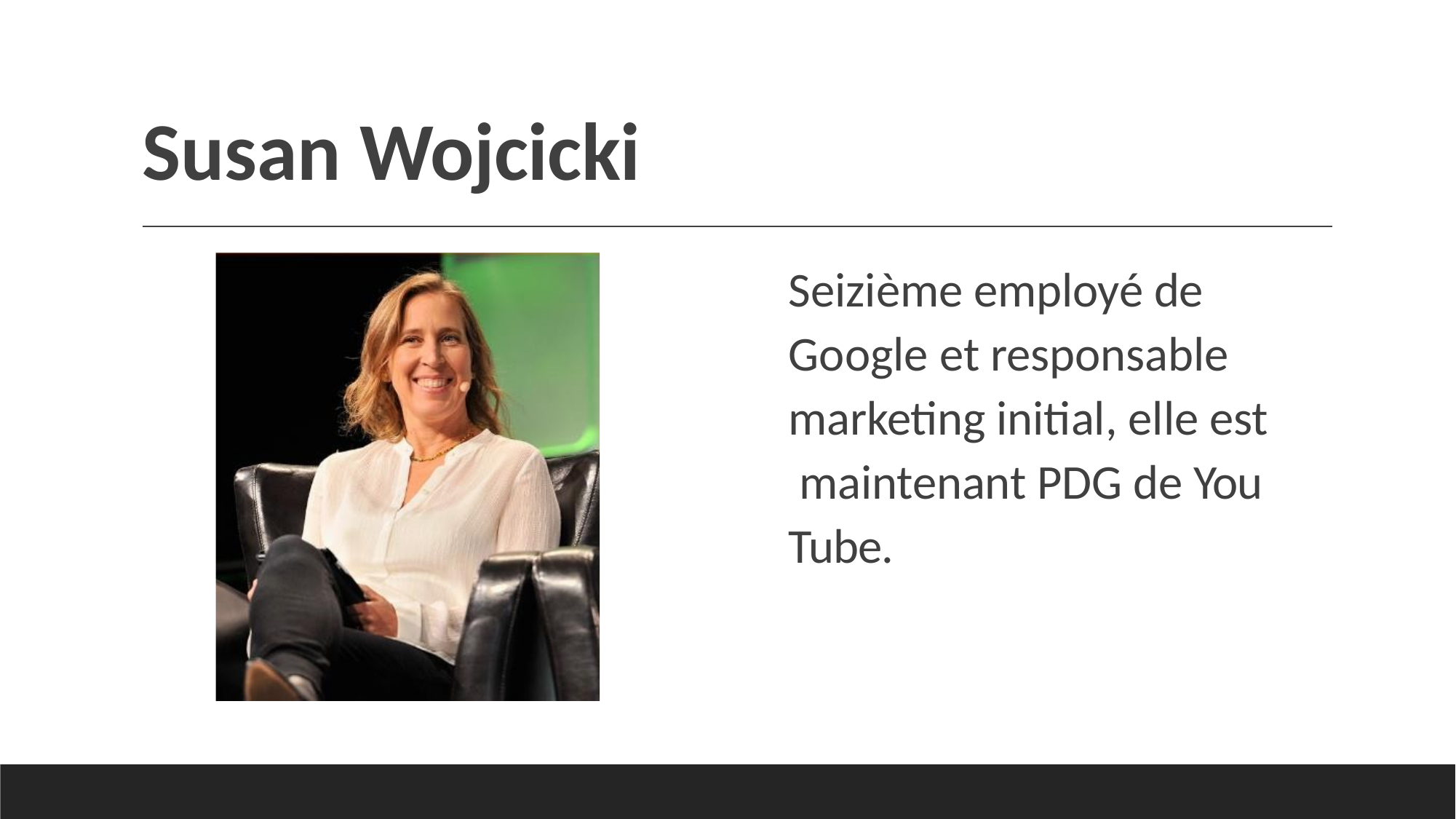

# Susan Wojcicki
Seizième employé de  Google et responsable  marketing initial, elle est  maintenant PDG de You  Tube.